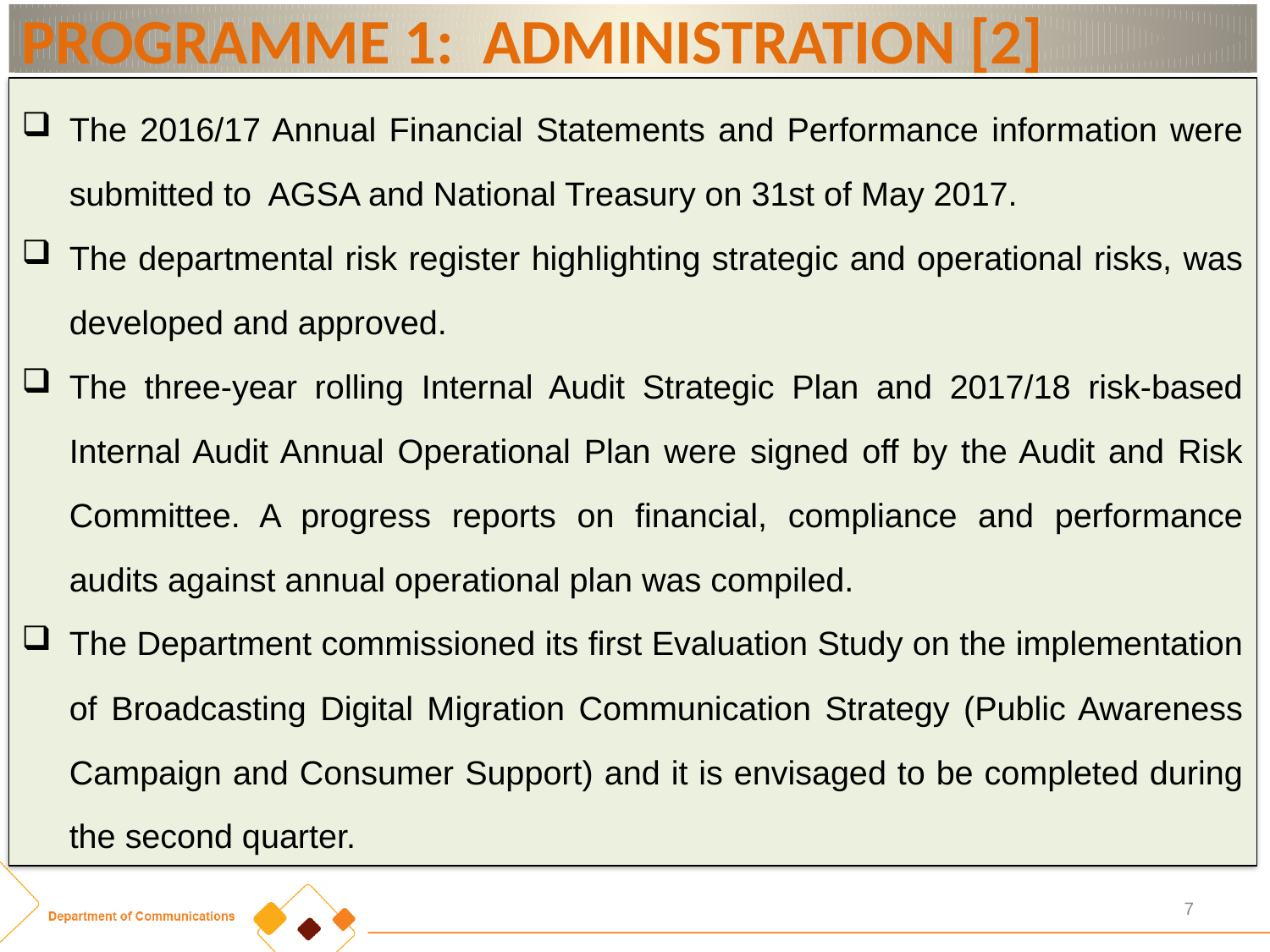

# PROGRAMME 1:  ADMINISTRATION [2]
The 2016/17 Annual Financial Statements and Performance information were submitted to  AGSA and National Treasury on 31st of May 2017.
The departmental risk register highlighting strategic and operational risks, was developed and approved.
The three-year rolling Internal Audit Strategic Plan and 2017/18 risk-based Internal Audit Annual Operational Plan were signed off by the Audit and Risk Committee. A progress reports on financial, compliance and performance audits against annual operational plan was compiled.
The Department commissioned its first Evaluation Study on the implementation of Broadcasting Digital Migration Communication Strategy (Public Awareness Campaign and Consumer Support) and it is envisaged to be completed during the second quarter.
7